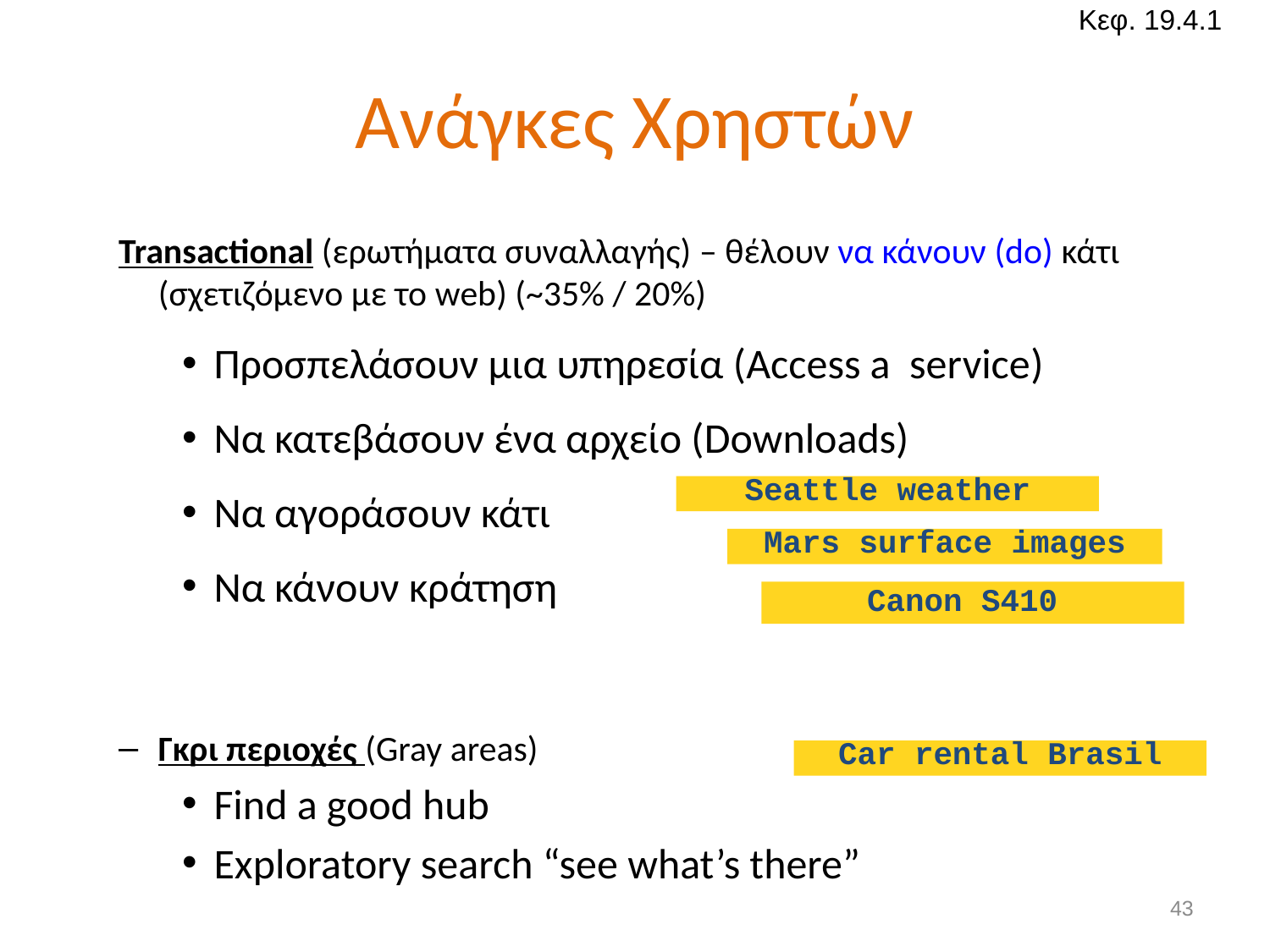

Κεφ. 19.4.1
# Ανάγκες Χρηστών
Transactional (ερωτήματα συναλλαγής) – θέλουν να κάνουν (do) κάτι (σχετιζόμενο με το web) (~35% / 20%)
Προσπελάσουν μια υπηρεσία (Access a  service)
Να κατεβάσουν ένα αρχείο (Downloads)
Να αγοράσουν κάτι
Να κάνουν κράτηση

Γκρι περιοχές (Gray areas)
Find a good hub
Exploratory search “see what’s there”
Seattle weather
Mars surface images
Canon S410
Car rental Brasil
43